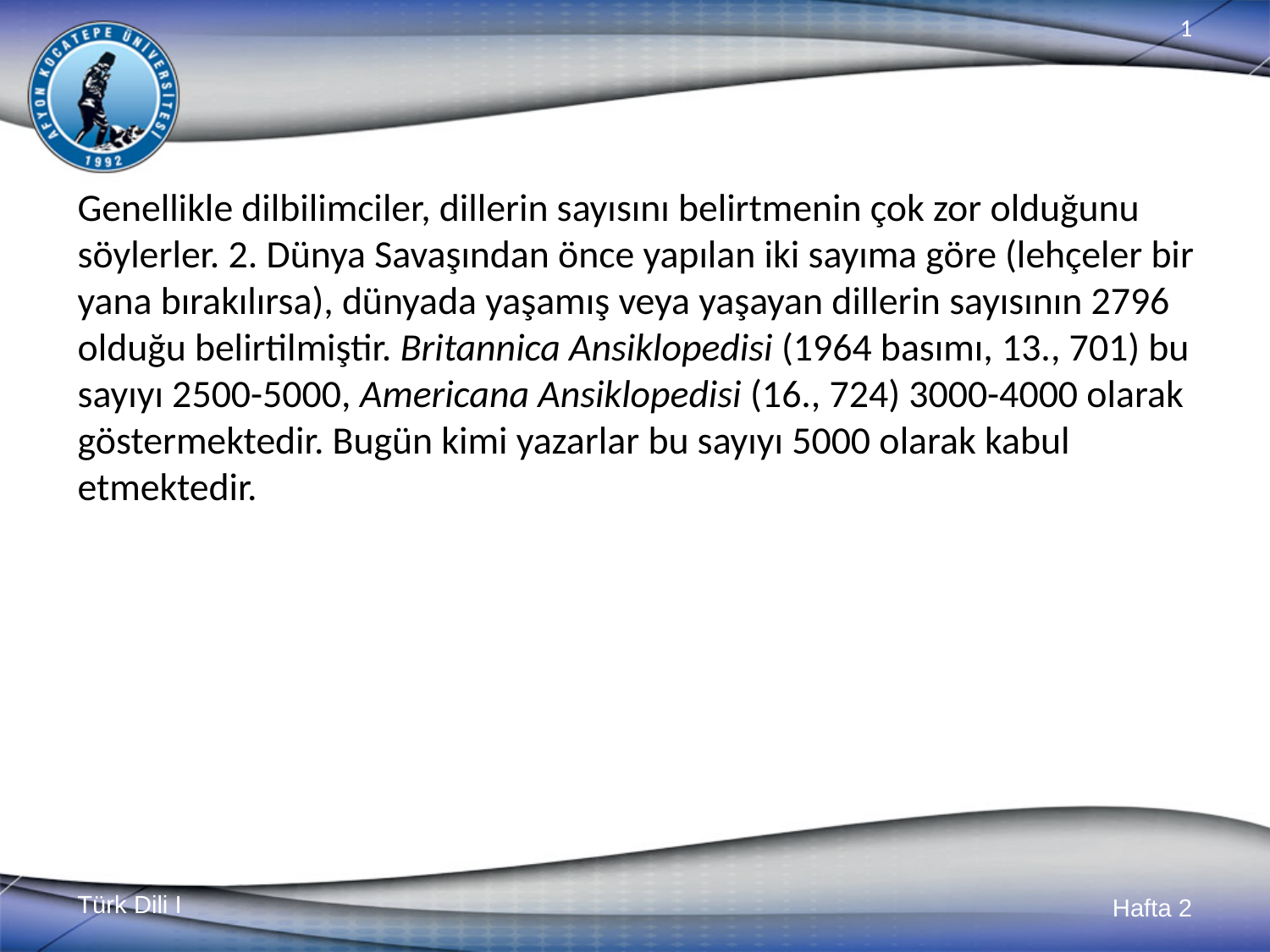

Genellikle dilbilimciler, dillerin sayısını belirtmenin çok zor olduğunu söylerler. 2. Dünya Savaşından önce yapılan iki sayıma göre (lehçeler bir yana bırakılırsa), dünyada yaşamış veya yaşayan dillerin sayısının 2796 olduğu belirtilmiştir. Britannica Ansiklopedisi (1964 basımı, 13., 701) bu sayıyı 2500-5000, Americana Ansiklopedisi (16., 724) 3000-4000 olarak göstermektedir. Bugün kimi yazarlar bu sayıyı 5000 olarak kabul etmektedir.